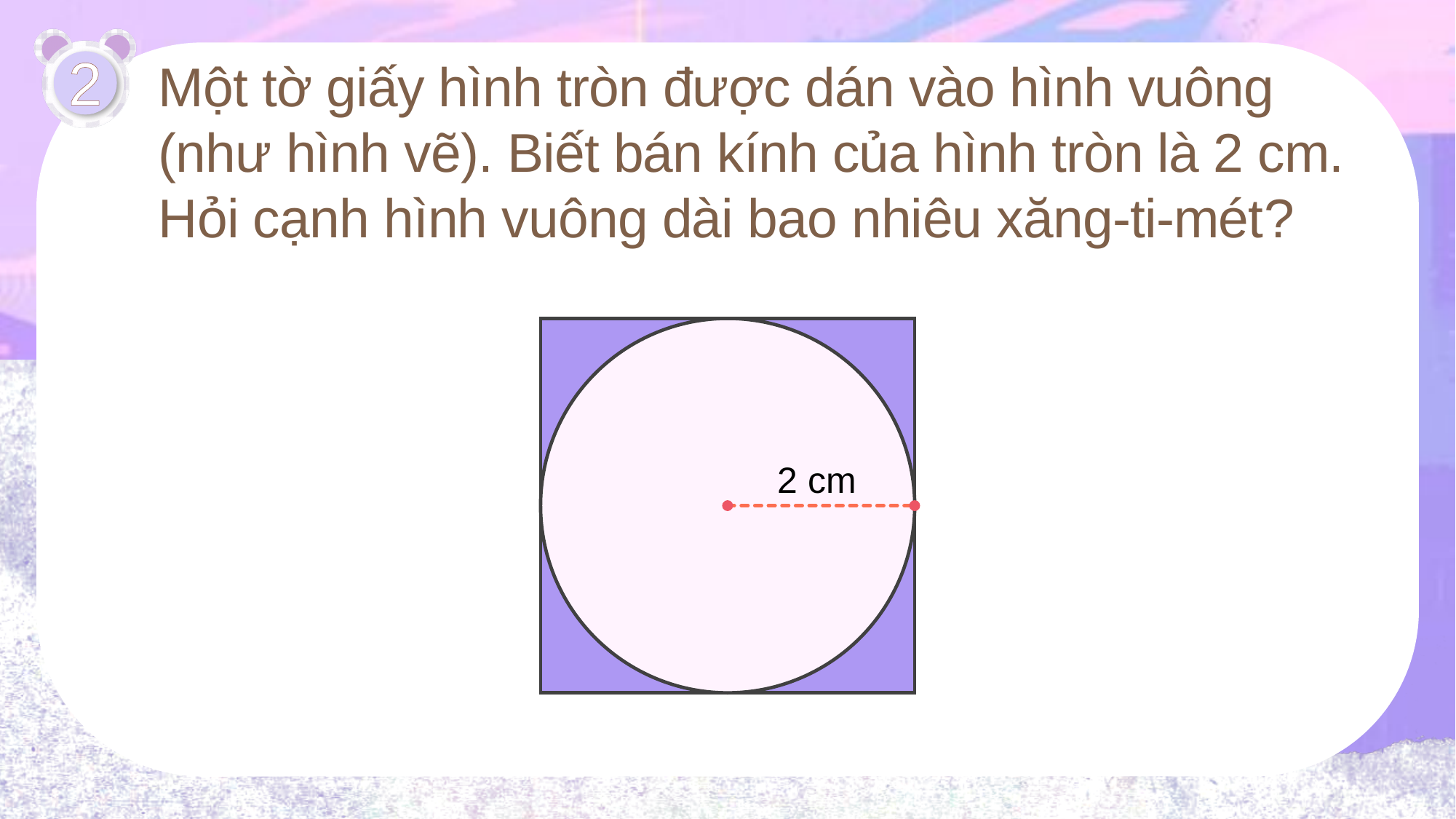

Một tờ giấy hình tròn được dán vào hình vuông (như hình vẽ). Biết bán kính của hình tròn là 2 cm. Hỏi cạnh hình vuông dài bao nhiêu xăng-ti-mét?
2

2 cm